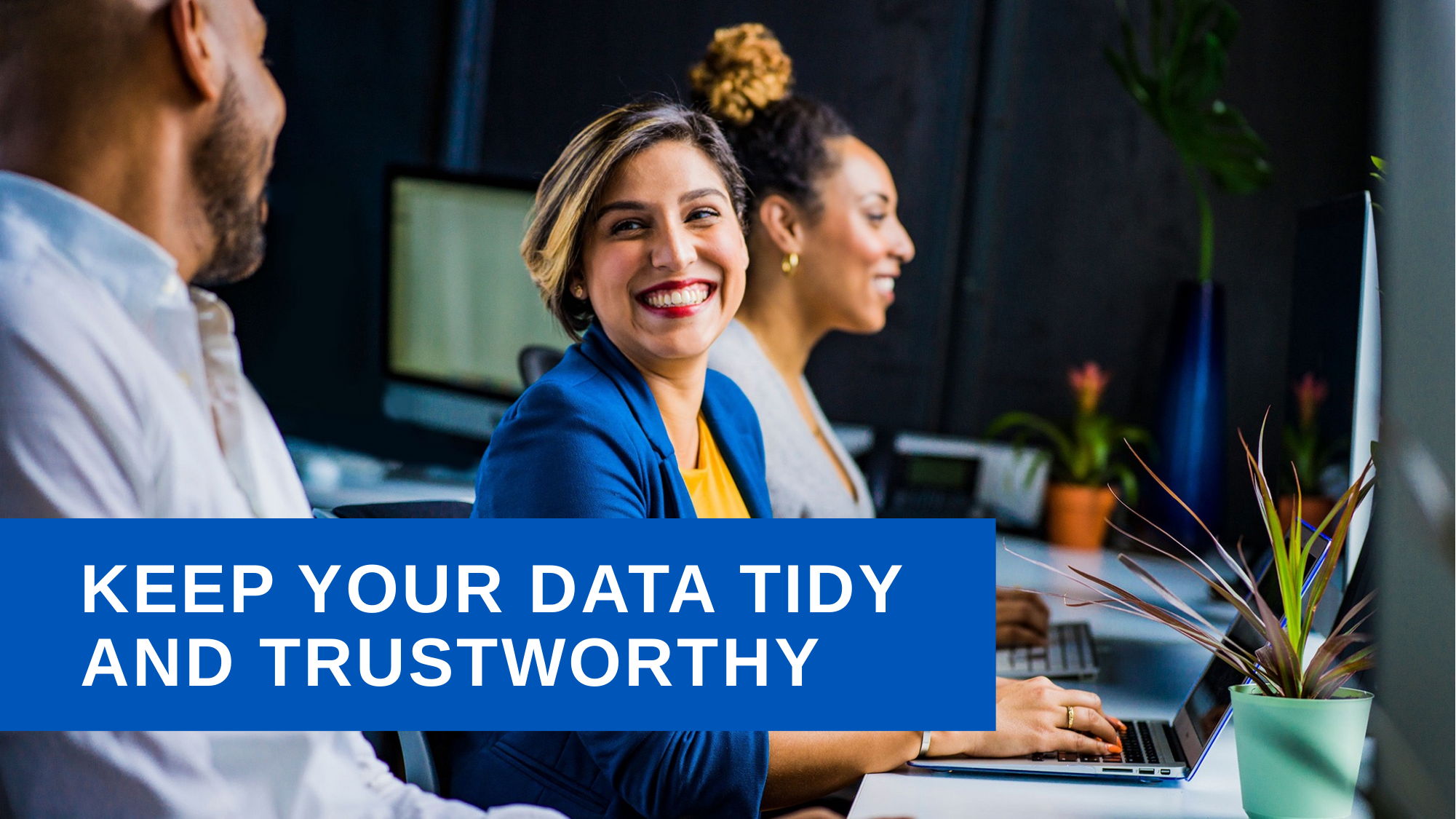

# KEEP YOUR DATA TIDY AND TRUSTWORTHY